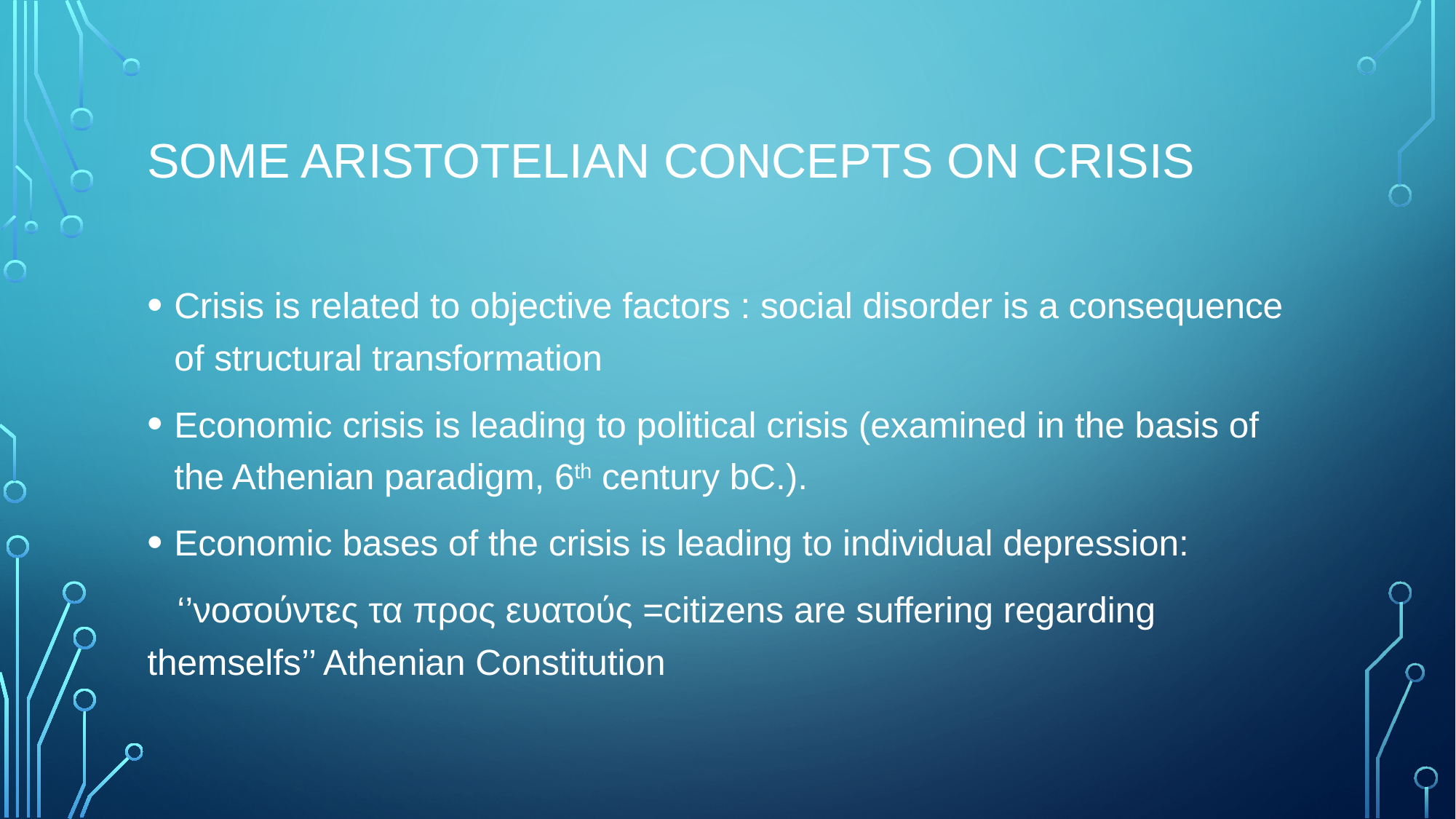

# Some Aristotelian concepts on crisis
Crisis is related to objective factors : social disorder is a consequence of structural transformation
Economic crisis is leading to political crisis (examined in the basis of the Athenian paradigm, 6th century bC.).
Economic bases of the crisis is leading to individual depression:
   ‘’νοσούντες τα προς ευατούς =citizens are suffering regarding themselfs’’ Athenian Constitution